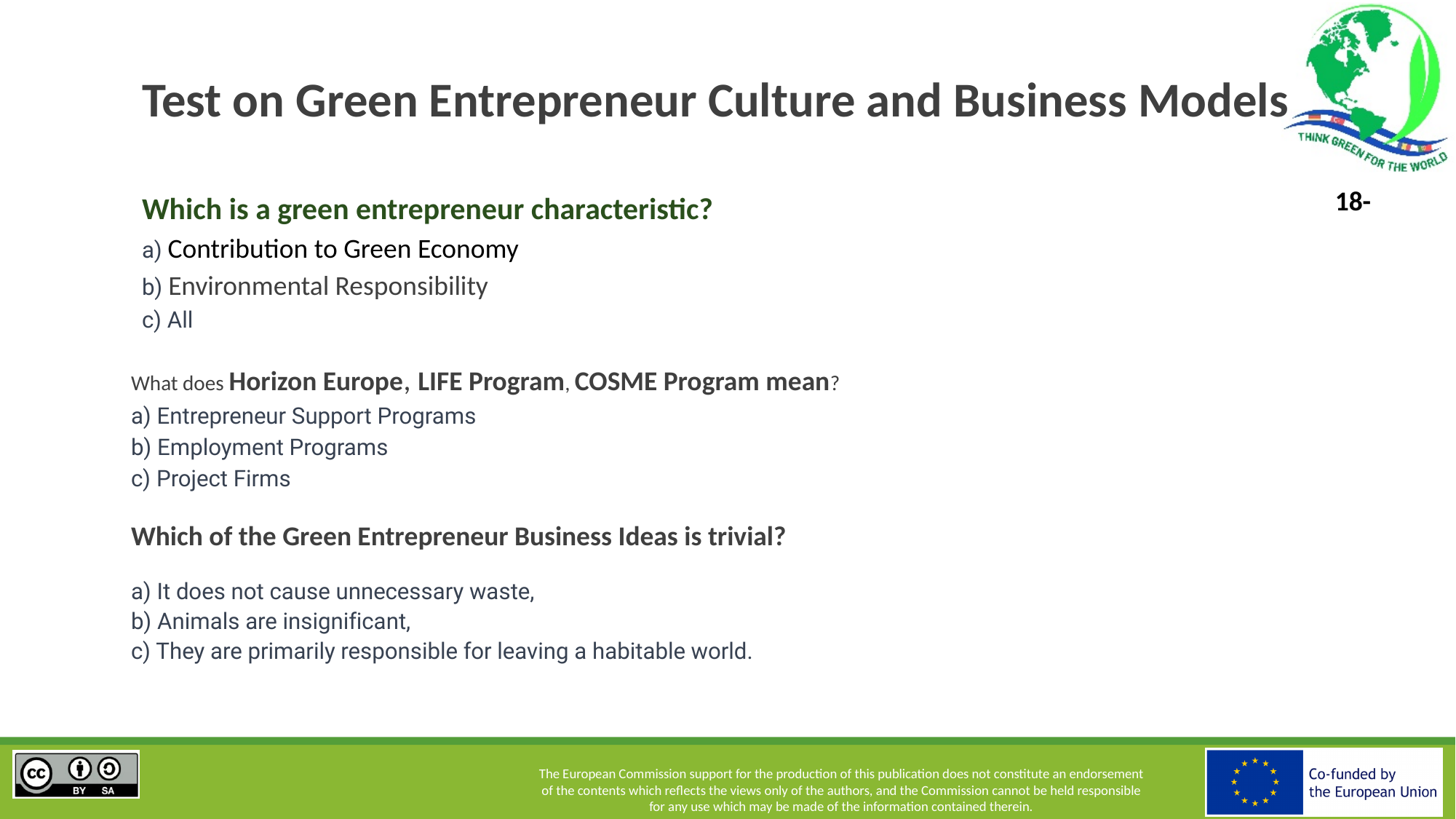

# Test on Green Entrepreneur Culture and Business Models
Which is a green entrepreneur characteristic?
a) Contribution to Green Economy
b) Environmental Responsibility
c) All
What does Horizon Europe, LIFE Program, COSME Program mean?
a) Entrepreneur Support Programs
b) Employment Programs
c) Project Firms
Which of the Green Entrepreneur Business Ideas is trivial?
a) It does not cause unnecessary waste,
b) Animals are insignificant,
c) They are primarily responsible for leaving a habitable world.